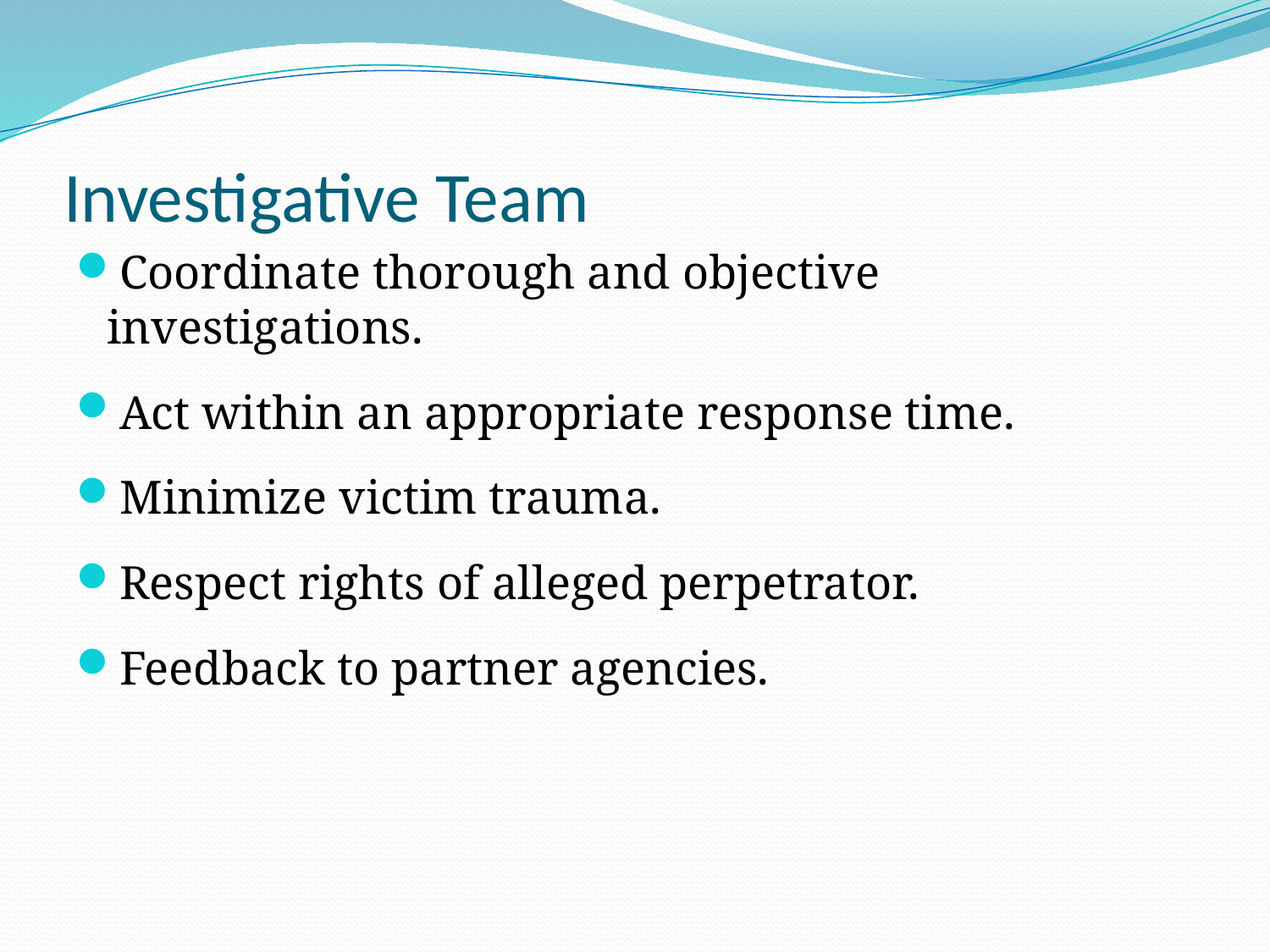

# Investigative Team
Coordinate thorough and objective investigations.
Act within an appropriate response time.
Minimize victim trauma.
Respect rights of alleged perpetrator.
Feedback to partner agencies.